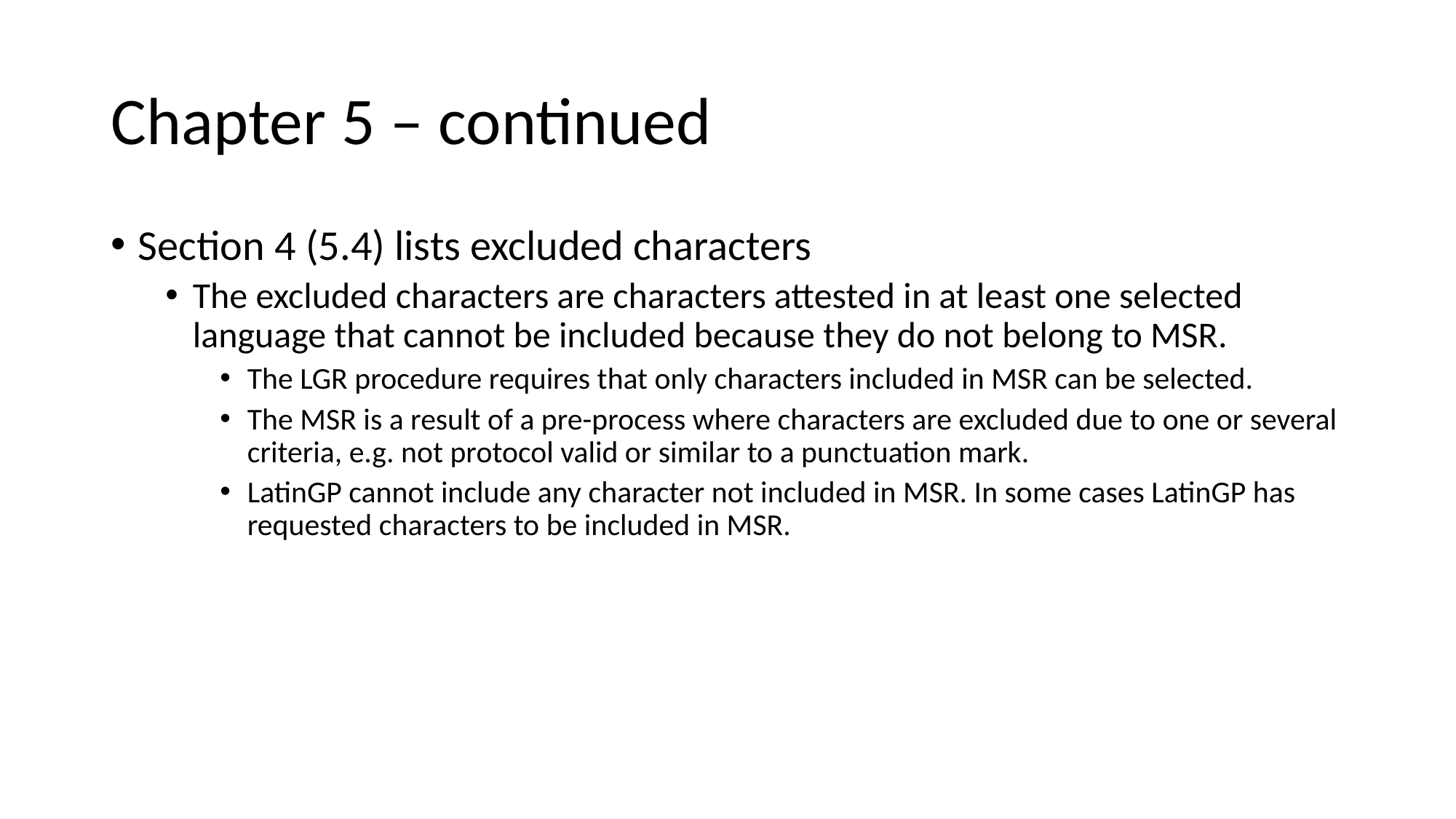

# Chapter 5 – continued
Section 4 (5.4) lists excluded characters
The excluded characters are characters attested in at least one selected language that cannot be included because they do not belong to MSR.
The LGR procedure requires that only characters included in MSR can be selected.
The MSR is a result of a pre-process where characters are excluded due to one or several criteria, e.g. not protocol valid or similar to a punctuation mark.
LatinGP cannot include any character not included in MSR. In some cases LatinGP has requested characters to be included in MSR.